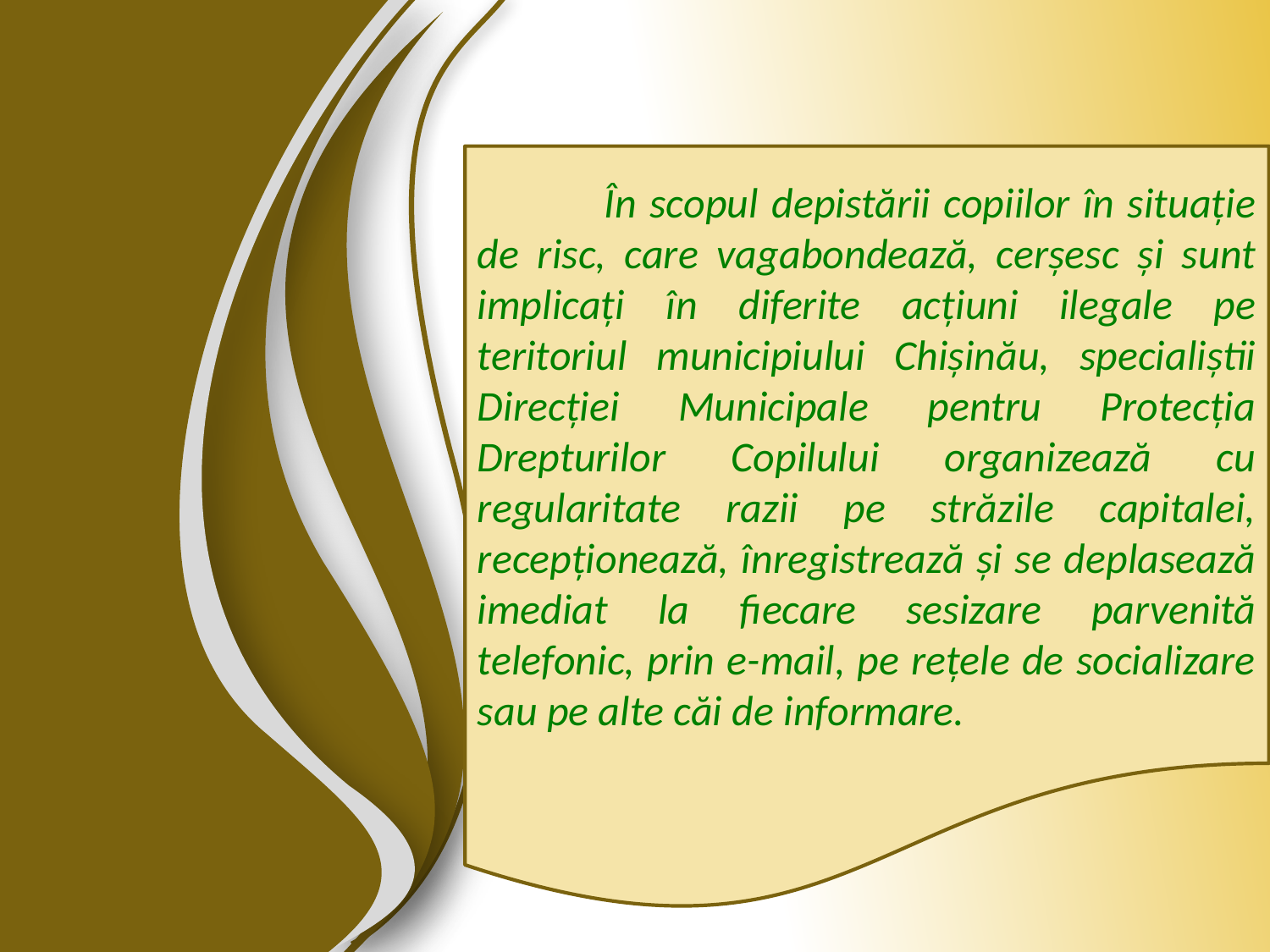

În scopul depistării copiilor în situaţie de risc, care vagabondează, cerşesc şi sunt implicaţi în diferite acţiuni ilegale pe teritoriul municipiului Chişinău, specialiştii Direcţiei Municipale pentru Protecţia Drepturilor Copilului organizează cu regularitate razii pe străzile capitalei, recepţionează, înregistrează şi se deplasează imediat la fiecare sesizare parvenită telefonic, prin e-mail, pe reţele de socializare sau pe alte căi de informare.
#